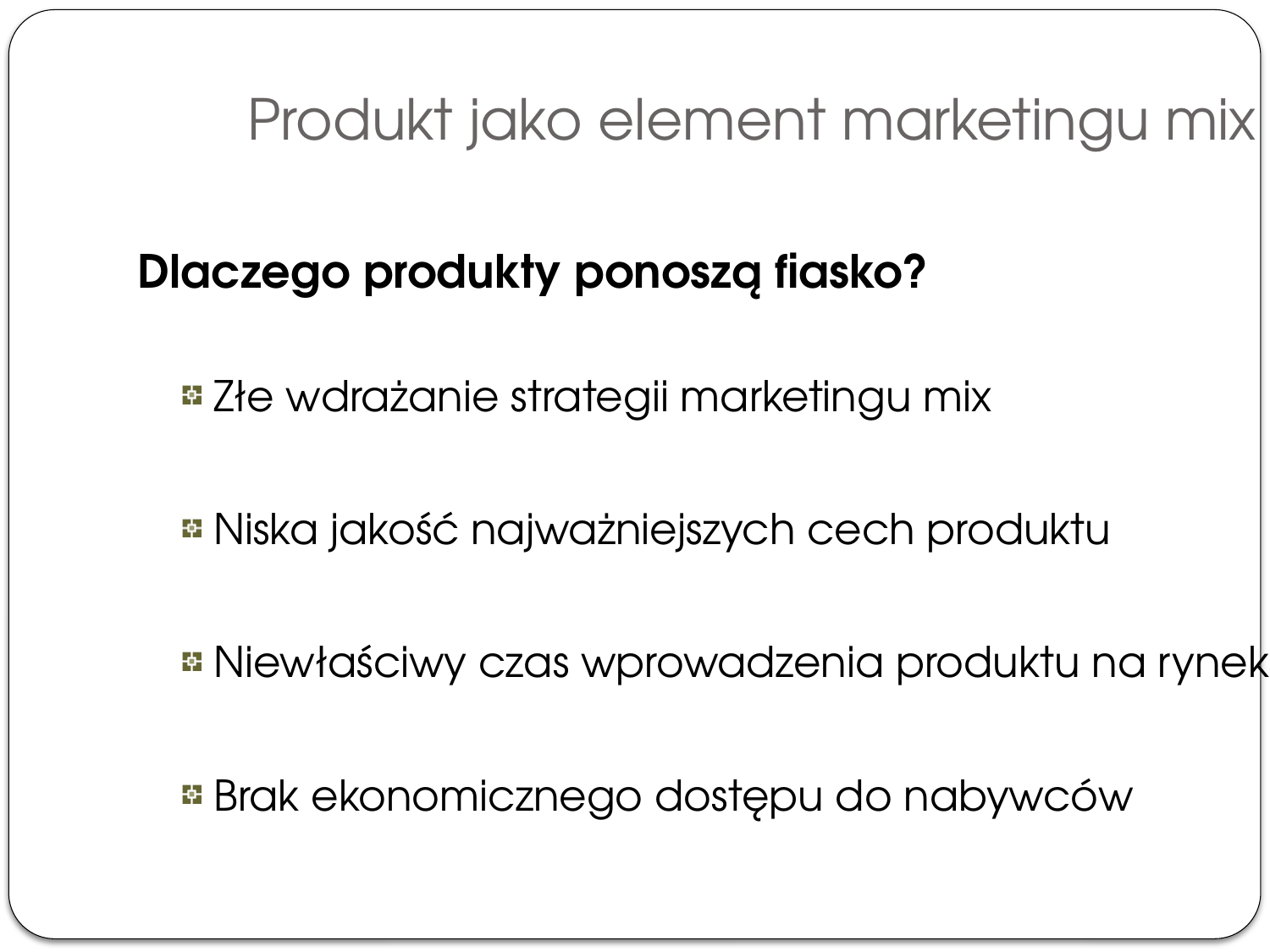

# Produkt jako element marketingu mix
Dlaczego produkty ponoszą fiasko?

Złe wdrażanie strategii marketingu mix

Niska jakość najważniejszych cech produktu

Niewłaściwy czas wprowadzenia produktu na rynek

Brak ekonomicznego dostępu do nabywców